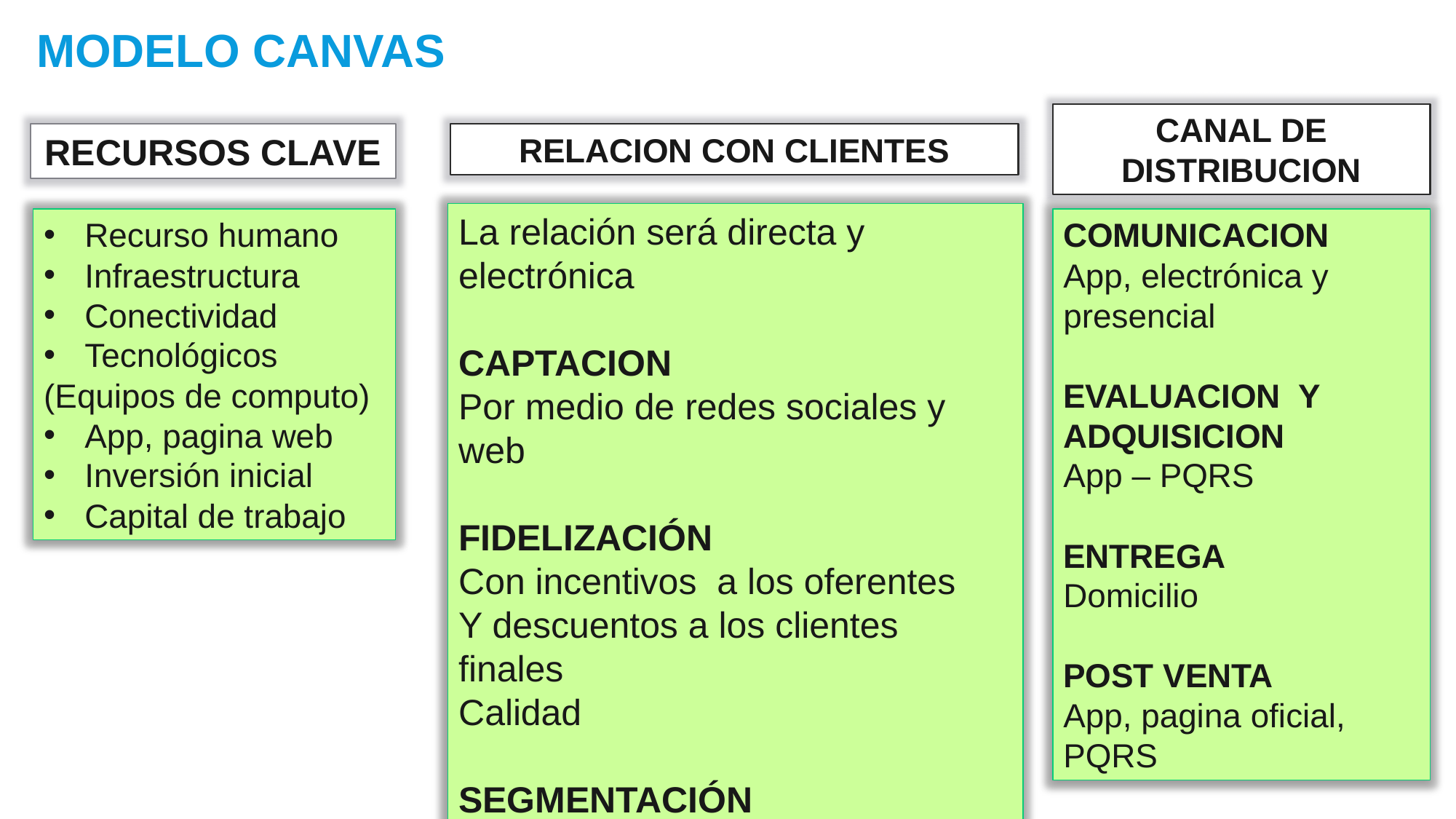

# MODELO CANVAS
CANAL DE DISTRIBUCION
RECURSOS CLAVE
RELACION CON CLIENTES
La relación será directa y electrónica

CAPTACION
Por medio de redes sociales y web

FIDELIZACIÓN
Con incentivos  a los oferentes
Y descuentos a los clientes finales
Calidad

SEGMENTACIÓN
Pago por paquetes directamente a Destiny
Recurso humano
Infraestructura
Conectividad
Tecnológicos
(Equipos de computo)
App, pagina web
Inversión inicial
Capital de trabajo
COMUNICACION
App, electrónica y presencial

EVALUACION  Y ADQUISICION
App – PQRS

ENTREGA
Domicilio

POST VENTA
App, pagina oficial, PQRS